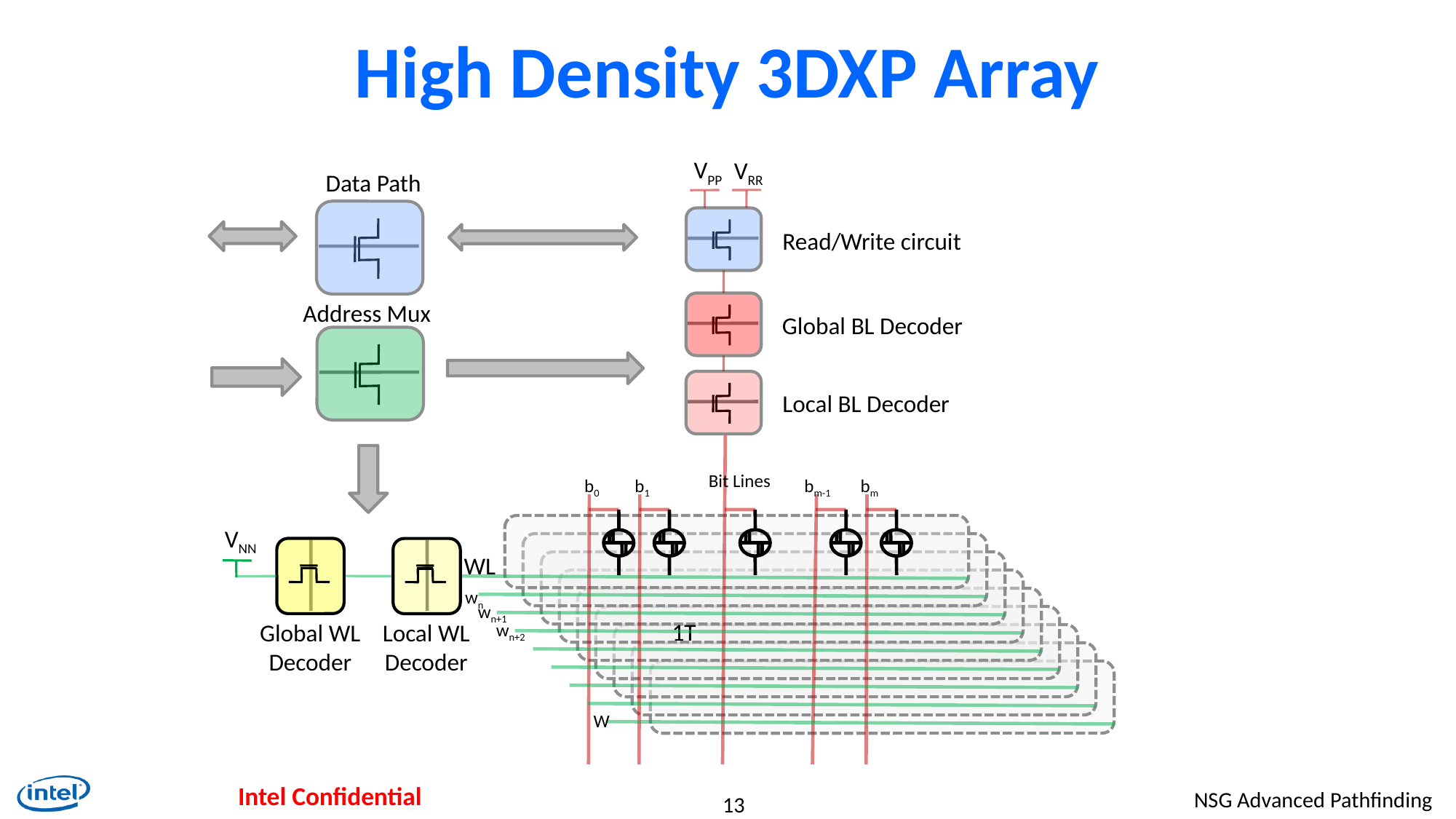

# High Density 3DXP Array
VPP
VRR
Data Path

Read/Write circuit

Address Mux
Global BL Decoder

Local BL Decoder

Bit Lines
b0
b1
bm-1
bm

VNN

WL

wn

wn+1

wn+2
1T
Global WL
Decoder
Local WL
Decoder

W